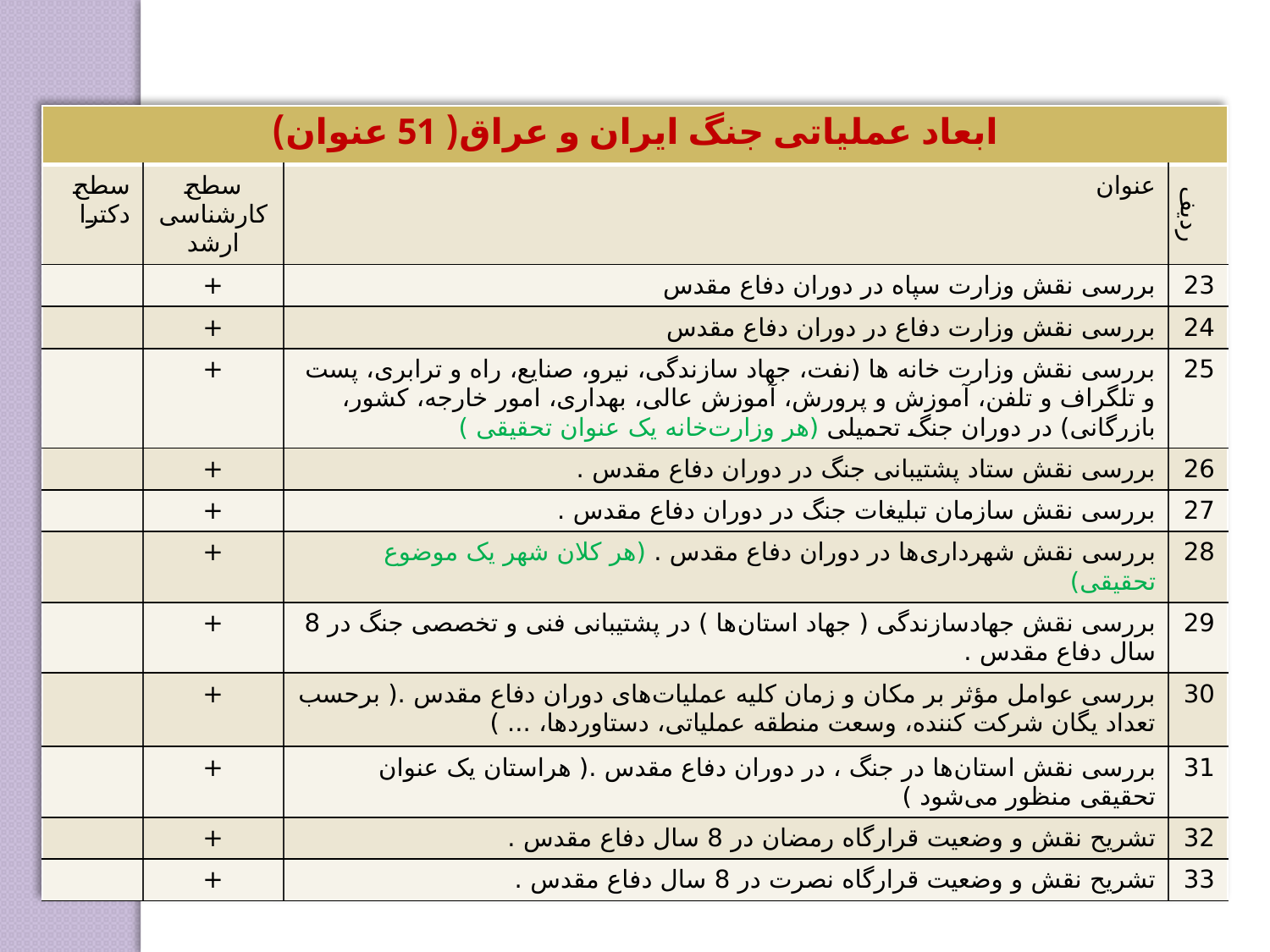

| ابعاد عملیاتی جنگ ایران و عراق( 51 عنوان) |  |  |  |
| --- | --- | --- | --- |
| سطح دکترا | سطح کارشناسی‌ارشد | عنوان | ردیف |
|  | + | بررسی نقش وزارت سپاه در دوران دفاع مقدس | 23 |
|  | + | بررسی نقش وزارت دفاع در دوران دفاع مقدس | 24 |
|  | + | بررسی نقش وزارت خانه ها (نفت، جهاد سازندگی، نیرو، صنایع، راه و ترابری، پست و تلگراف و تلفن، آموزش و پرورش، آموزش عالی، بهداری، امور خارجه، کشور، بازرگانی) در دوران جنگ تحمیلی (هر وزارت‌خانه یک عنوان تحقیقی ) | 25 |
|  | + | بررسی نقش ستاد پشتیبانی جنگ در دوران دفاع مقدس . | 26 |
|  | + | بررسی نقش سازمان تبلیغات جنگ در دوران دفاع مقدس . | 27 |
|  | + | بررسی نقش شهرداری‌ها در دوران دفاع مقدس . (هر کلان شهر یک موضوع تحقیقی) | 28 |
|  | + | بررسی نقش جهادسازندگی ( جهاد استان‌ها ) در پشتیبانی فنی و تخصصی جنگ در 8 سال دفاع مقدس . | 29 |
|  | + | بررسی عوامل مؤثر بر مکان و زمان کلیه عملیات‌های دوران دفاع مقدس .( برحسب تعداد یگان شرکت کننده، وسعت منطقه عملیاتی، دستاوردها، ... ) | 30 |
|  | + | بررسی نقش استان‌ها در جنگ ، در دوران دفاع مقدس .( هراستان یک عنوان تحقیقی منظور می‌شود ) | 31 |
|  | + | تشریح نقش و وضعیت قرارگاه رمضان در 8 سال دفاع مقدس . | 32 |
|  | + | تشریح نقش و وضعیت قرارگاه نصرت در 8 سال دفاع مقدس . | 33 |